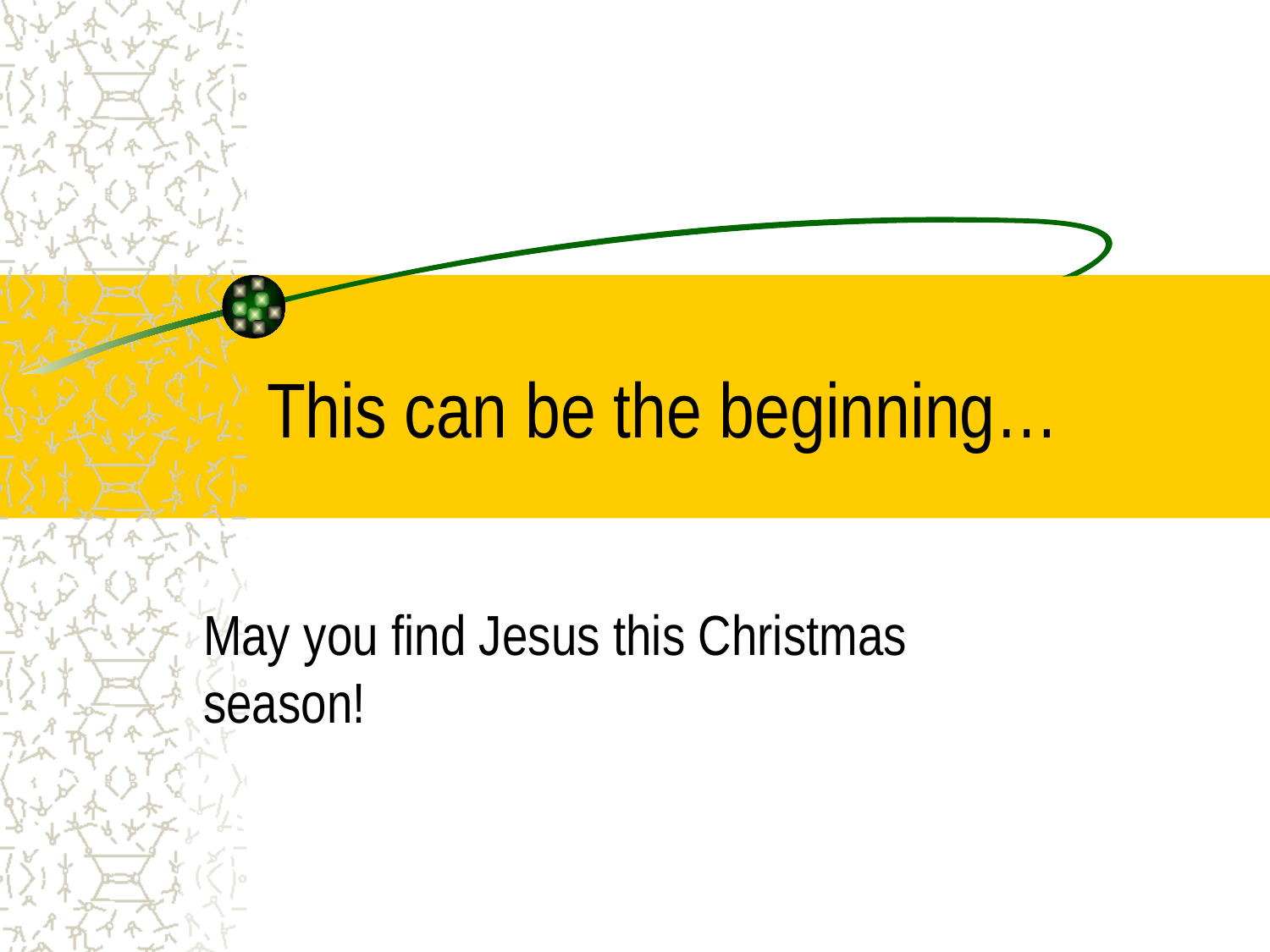

# This can be the beginning…
May you find Jesus this Christmas season!